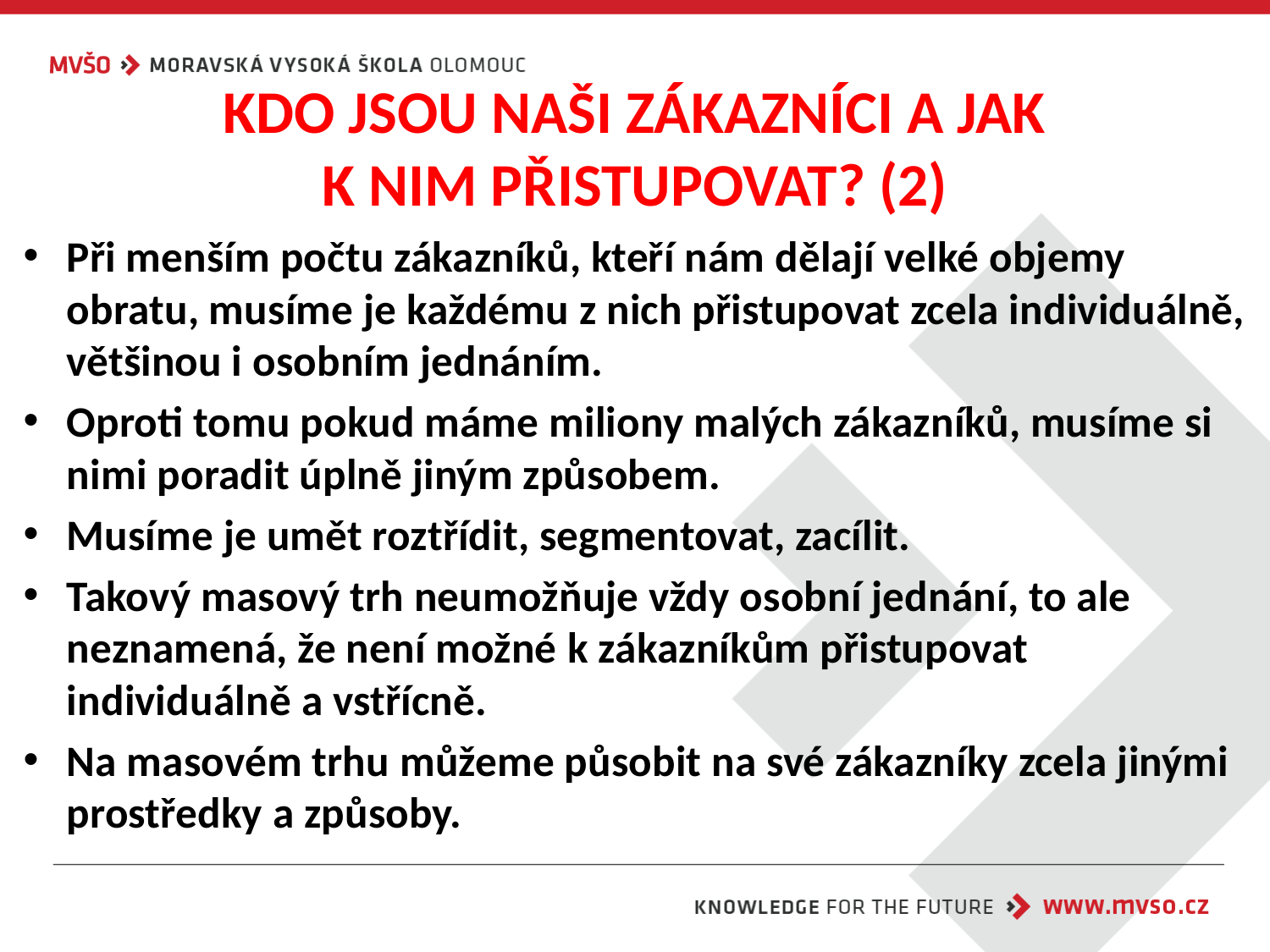

# KDO JSOU NAŠI ZÁKAZNÍCI A JAK K NIM PŘISTUPOVAT? (2)
Při menším počtu zákazníků, kteří nám dělají velké objemy obratu, musíme je každému z nich přistupovat zcela individuálně, většinou i osobním jednáním.
Oproti tomu pokud máme miliony malých zákazníků, musíme si nimi poradit úplně jiným způsobem.
Musíme je umět roztřídit, segmentovat, zacílit.
Takový masový trh neumožňuje vždy osobní jednání, to ale neznamená, že není možné k zákazníkům přistupovat individuálně a vstřícně.
Na masovém trhu můžeme působit na své zákazníky zcela jinými prostředky a způsoby.